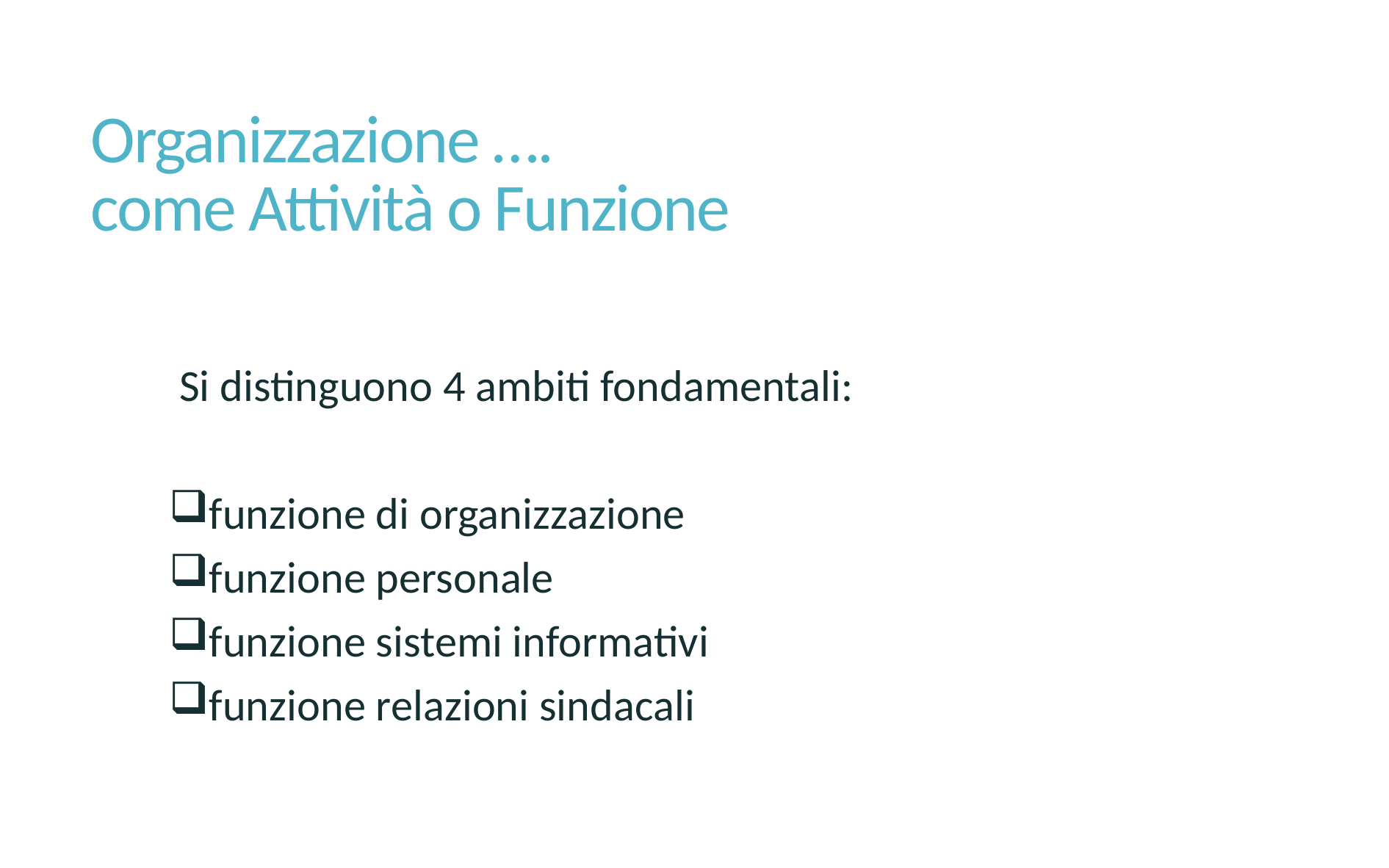

# Organizzazione …. come Attività o Funzione

 Si distinguono 4 ambiti fondamentali:

funzione di organizzazione
funzione personale
funzione sistemi informativi
funzione relazioni sindacali